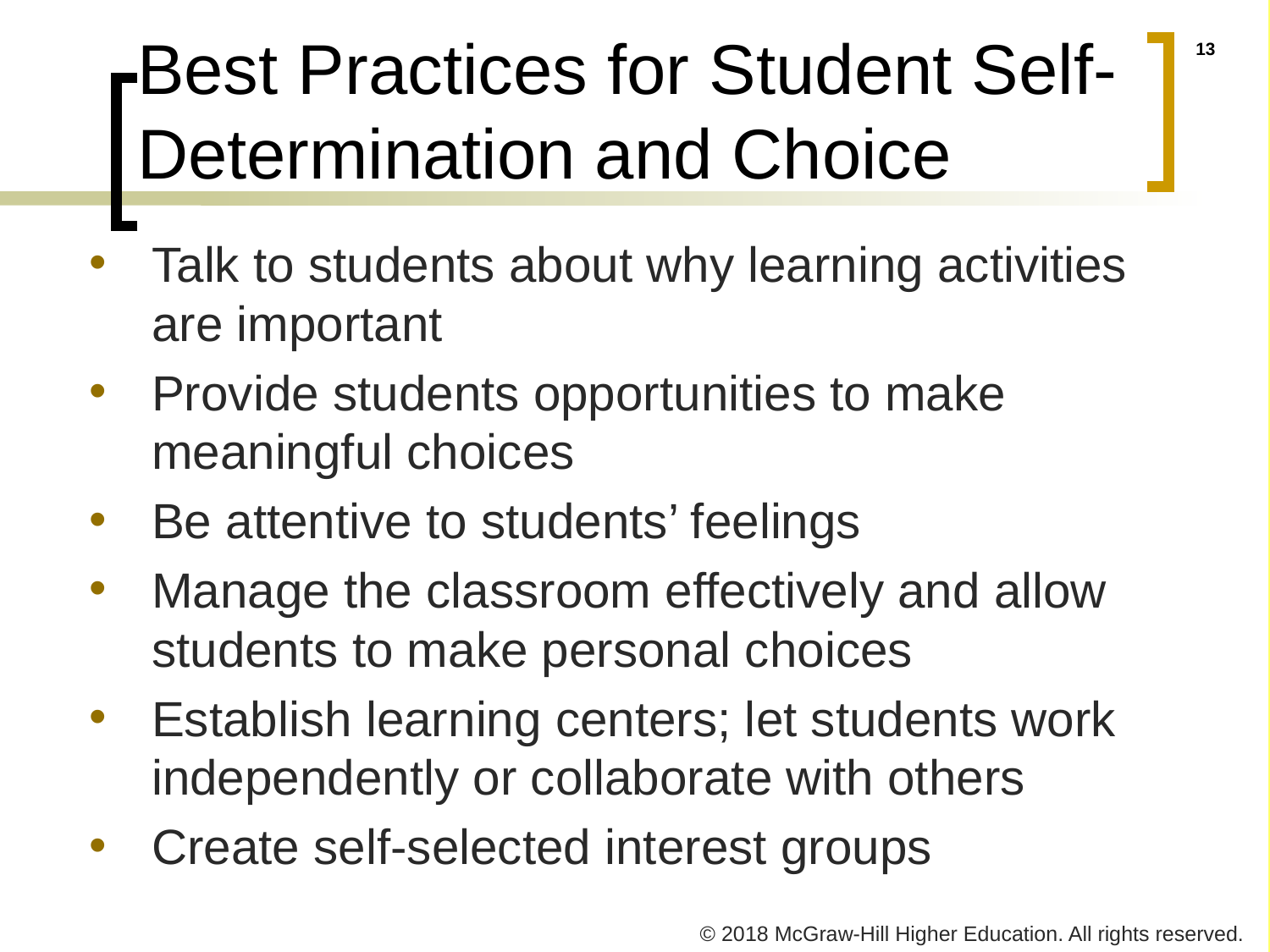

# Best Practices for Student Self-Determination and Choice
Talk to students about why learning activities are important
Provide students opportunities to make meaningful choices
Be attentive to students’ feelings
Manage the classroom effectively and allow students to make personal choices
Establish learning centers; let students work independently or collaborate with others
Create self-selected interest groups